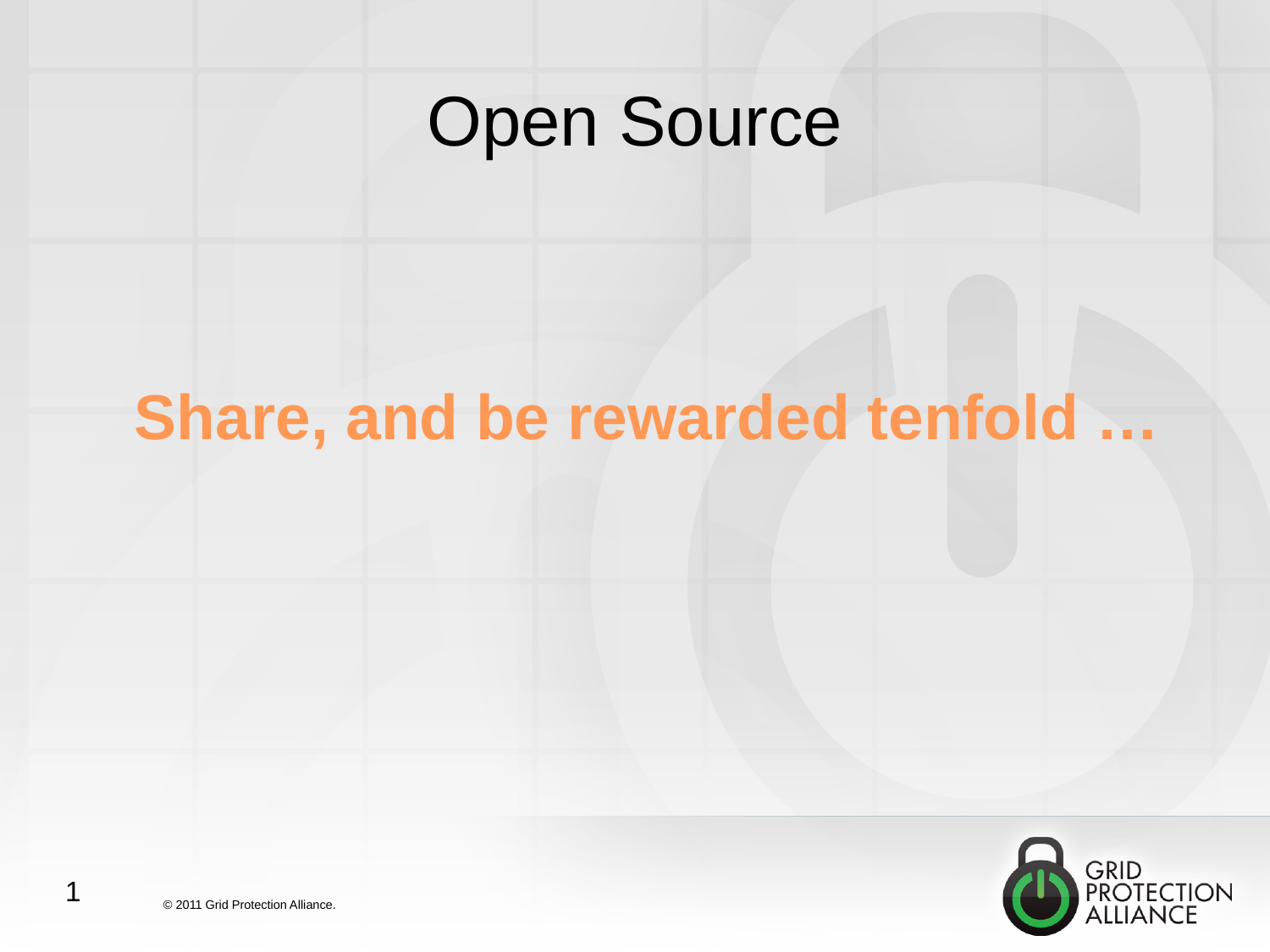

# Open Source
Share, and be rewarded tenfold …